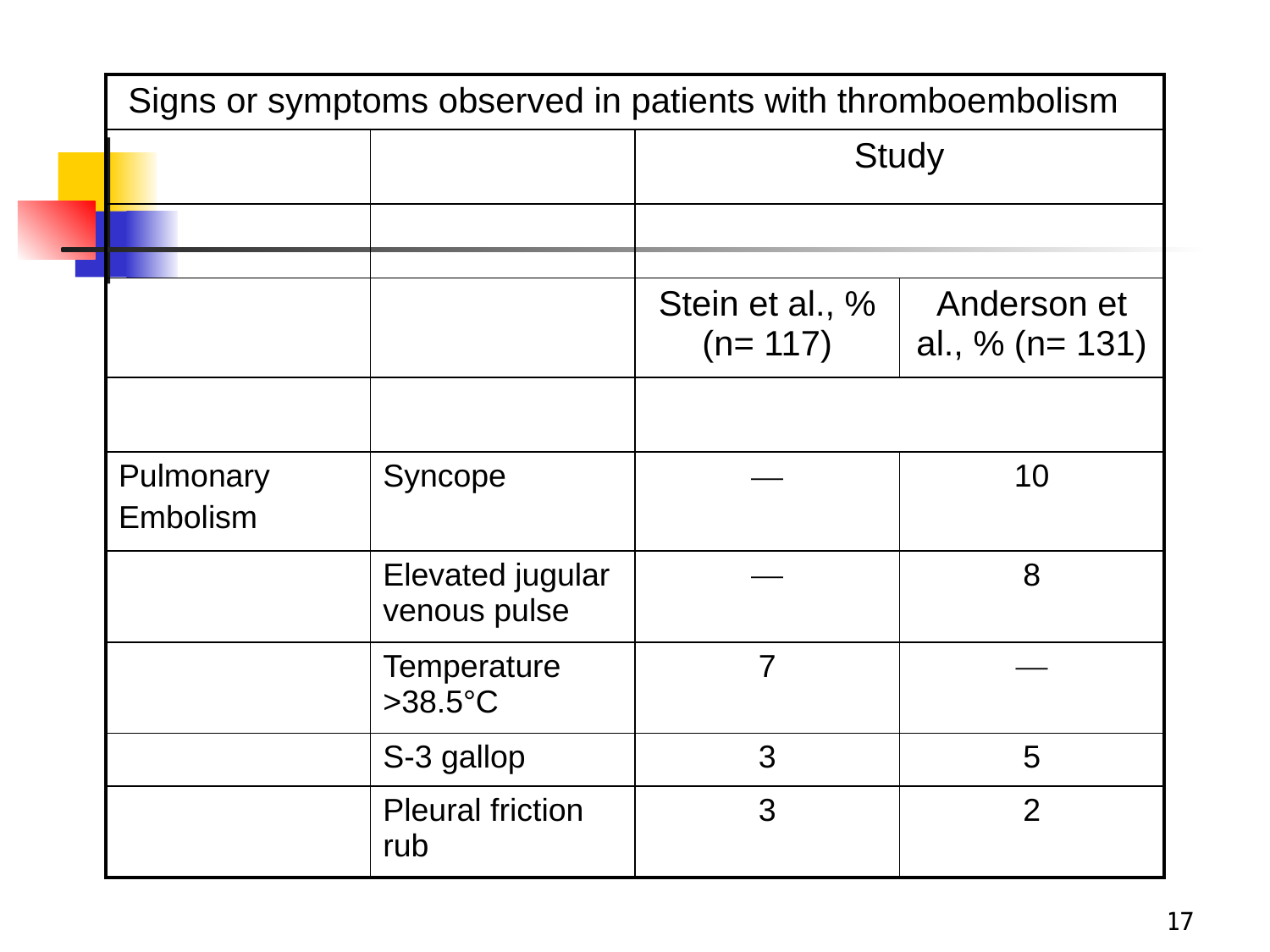

| Signs or symptoms observed in patients with thromboembolism |  |  |  |
| --- | --- | --- | --- |
|  |  | Study |  |
|  |  |  |  |
|  |  | Stein et al., % (n= 117) | Anderson et al., % (n= 131) |
|  |  |  |  |
| Pulmonary Embolism | Syncope | — | 10 |
|  | Elevated jugular venous pulse | — | 8 |
|  | Temperature >38.5°C | 7 | — |
|  | S-3 gallop | 3 | 5 |
|  | Pleural friction rub | 3 | 2 |
17